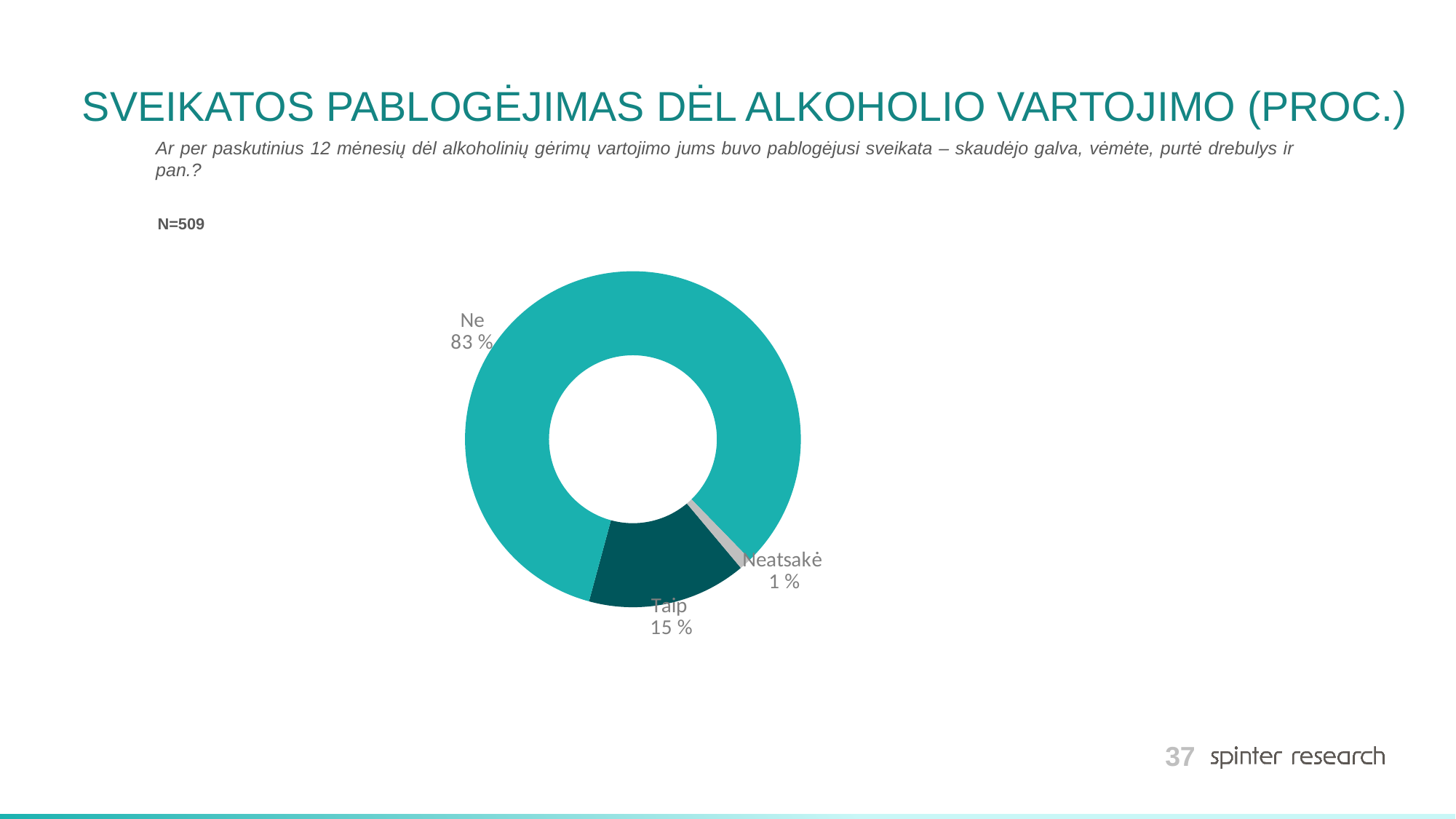

# SVEIKATOS PABLOGĖJIMAS DĖL ALKOHOLIO VARTOJIMO (PROC.)
Ar per paskutinius 12 mėnesių dėl alkoholinių gėrimų vartojimo jums buvo pablogėjusi sveikata – skaudėjo galva, vėmėte, purtė drebulys ir pan.?

### Chart

| Category | Series 1 |
|---|---|
| Taip | 15.324165029469548 |
| Ne | 83.49705304518665 |
| Neatsakė | 1.1787819253438114 |
N=509